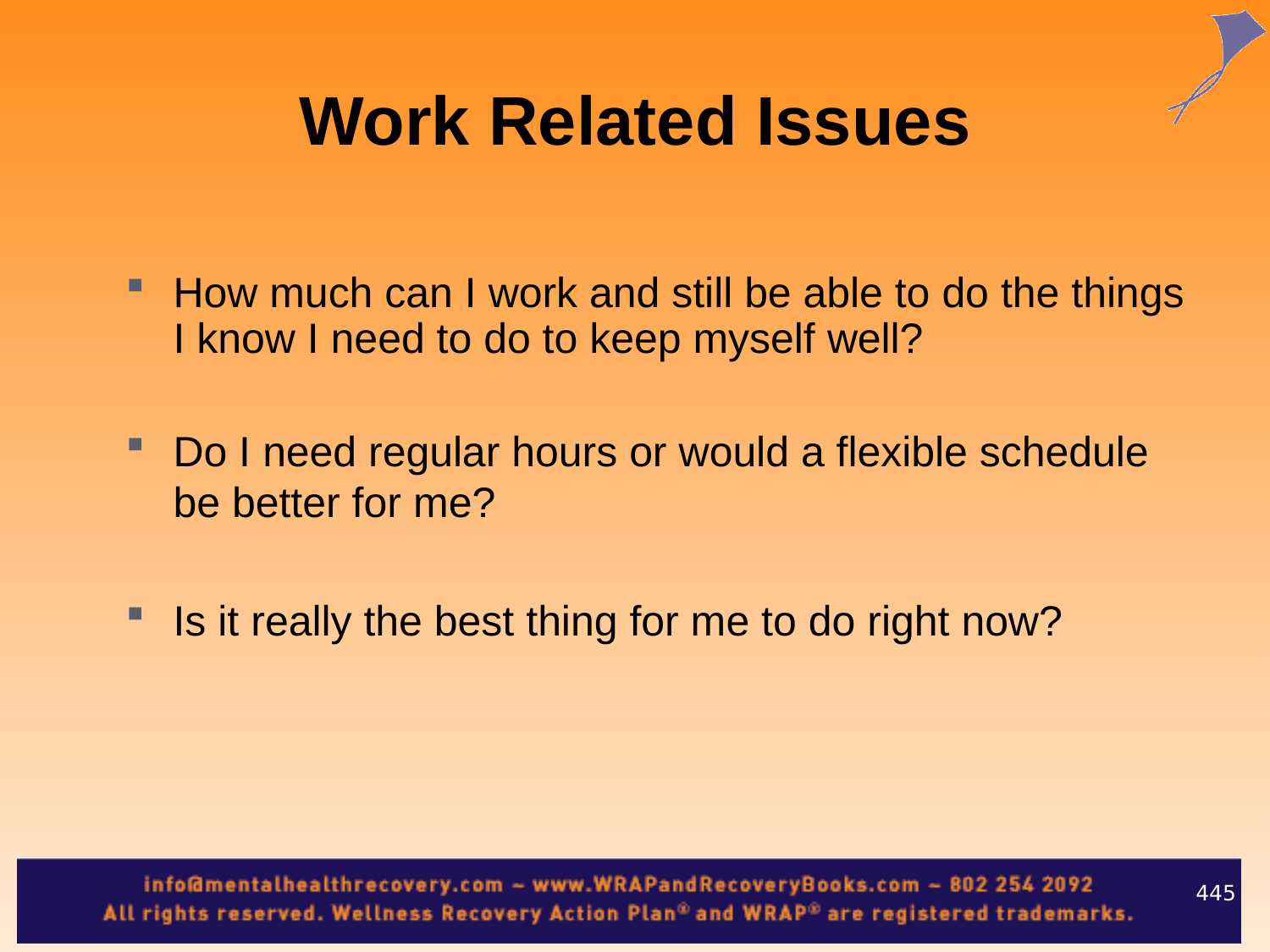

Work Related Issues
How much can I work and still be able to do the things I know I need to do to keep myself well?

Do I need regular hours or would a flexible schedule be better for me?

Is it really the best thing for me to do right now?

445